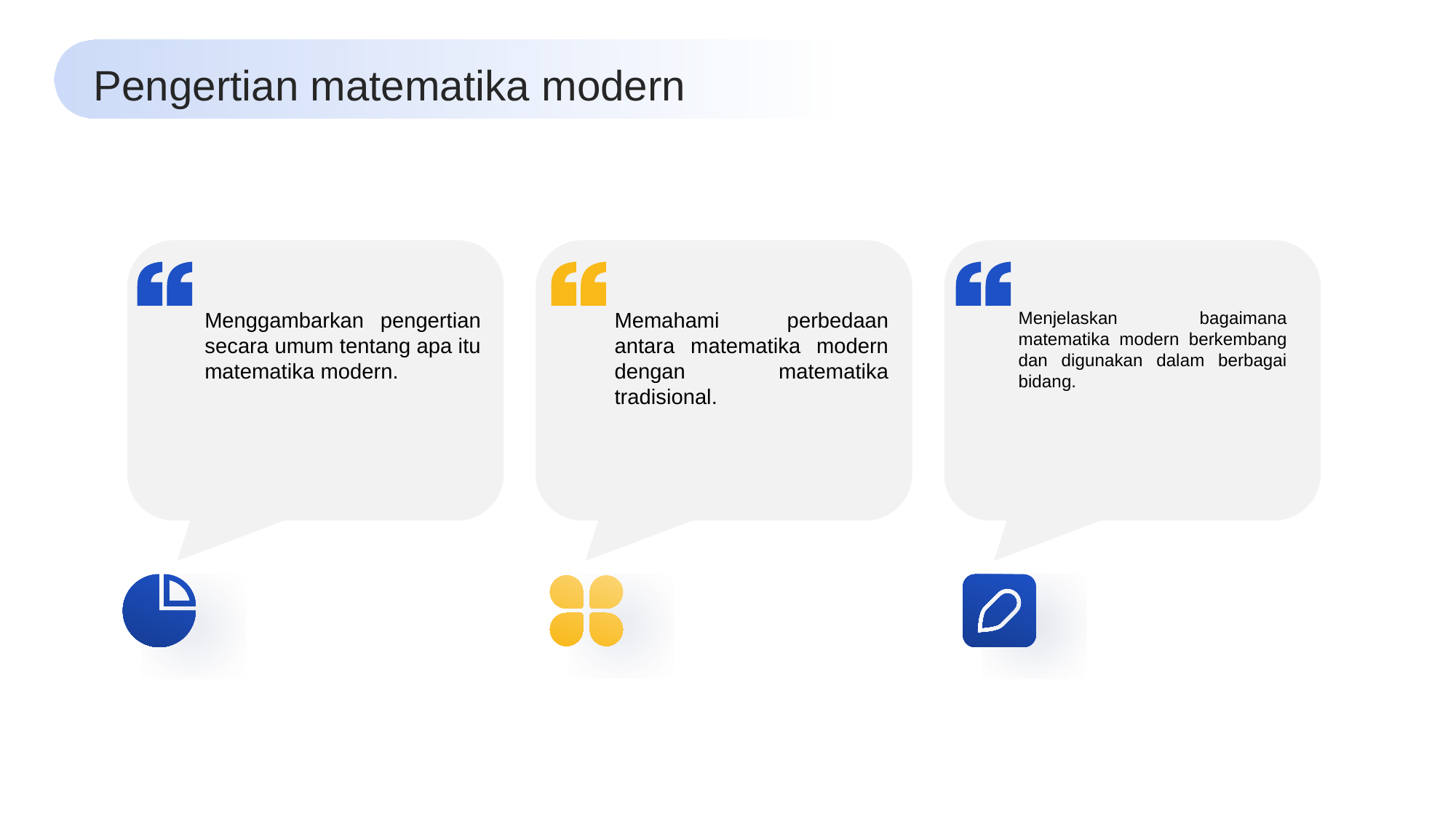

Pengertian matematika modern

Menggambarkan pengertian secara umum tentang apa itu matematika modern.
Memahami perbedaan antara matematika modern dengan matematika tradisional.
Menjelaskan bagaimana matematika modern berkembang dan digunakan dalam berbagai bidang.